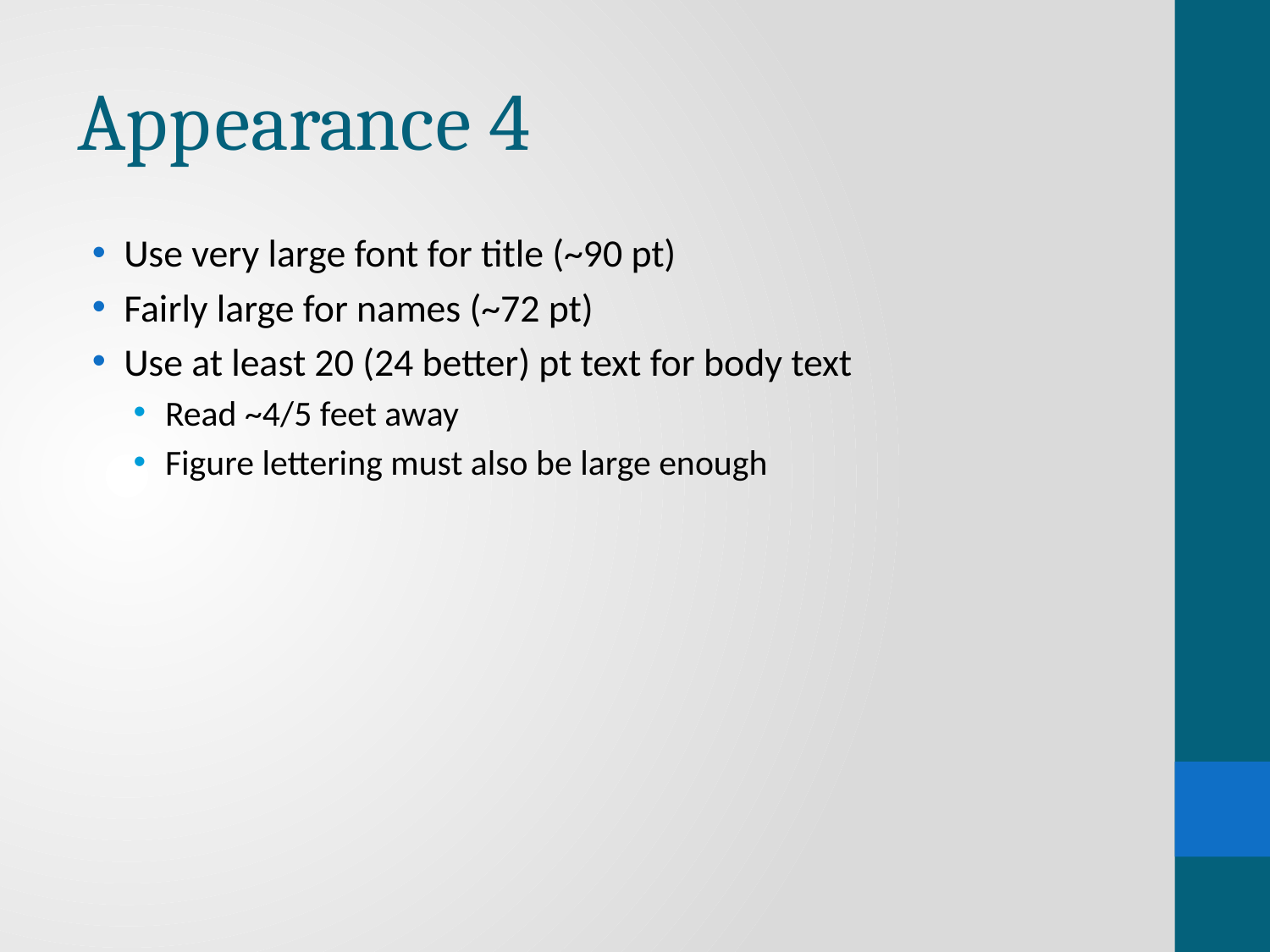

# Appearance 4
Use very large font for title (~90 pt)
Fairly large for names (~72 pt)
Use at least 20 (24 better) pt text for body text
Read ~4/5 feet away
Figure lettering must also be large enough